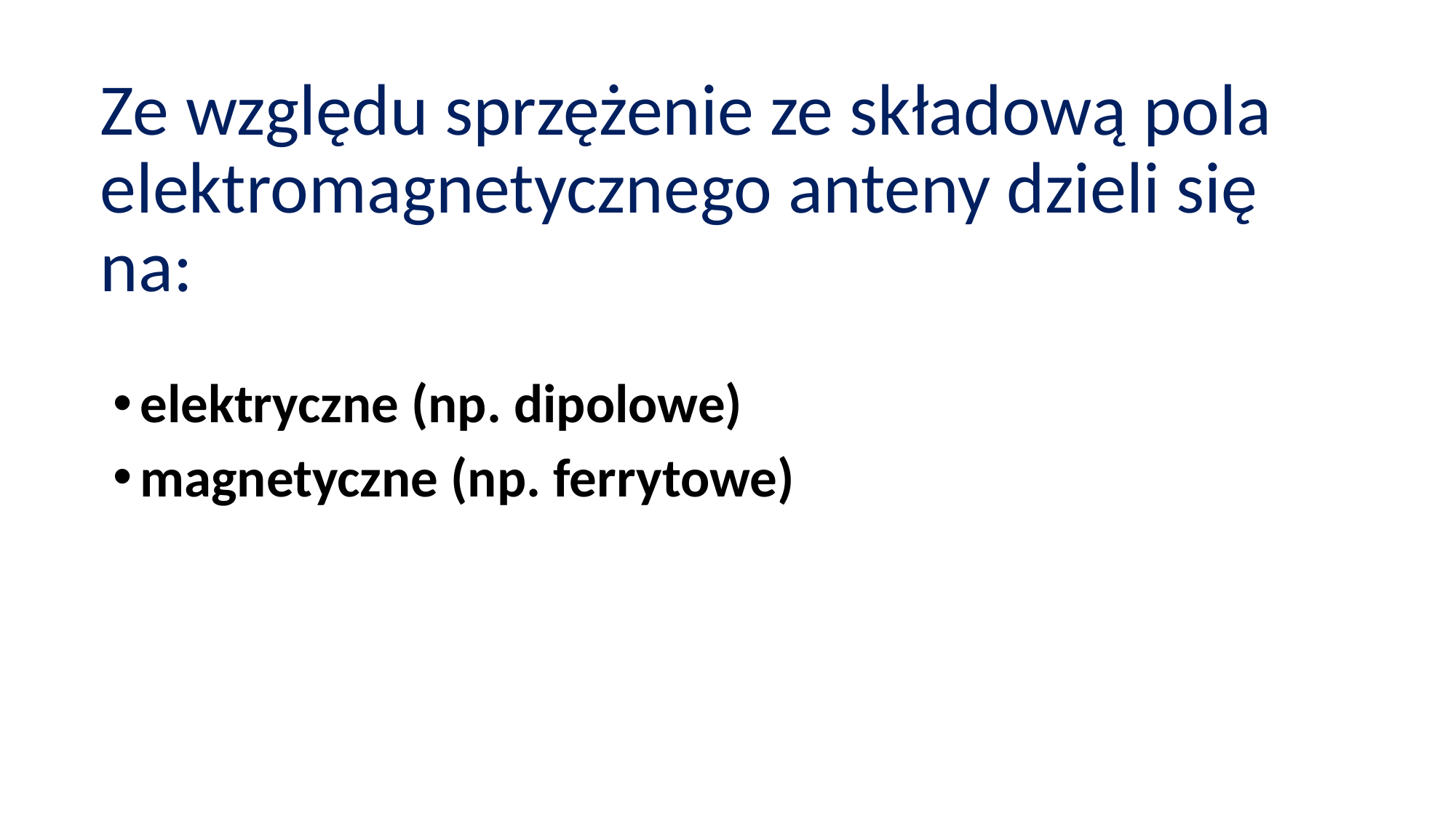

# Ze względu sprzężenie ze składową pola elektromagnetycznego anteny dzieli się na:
elektryczne (np. dipolowe)
magnetyczne (np. ferrytowe)